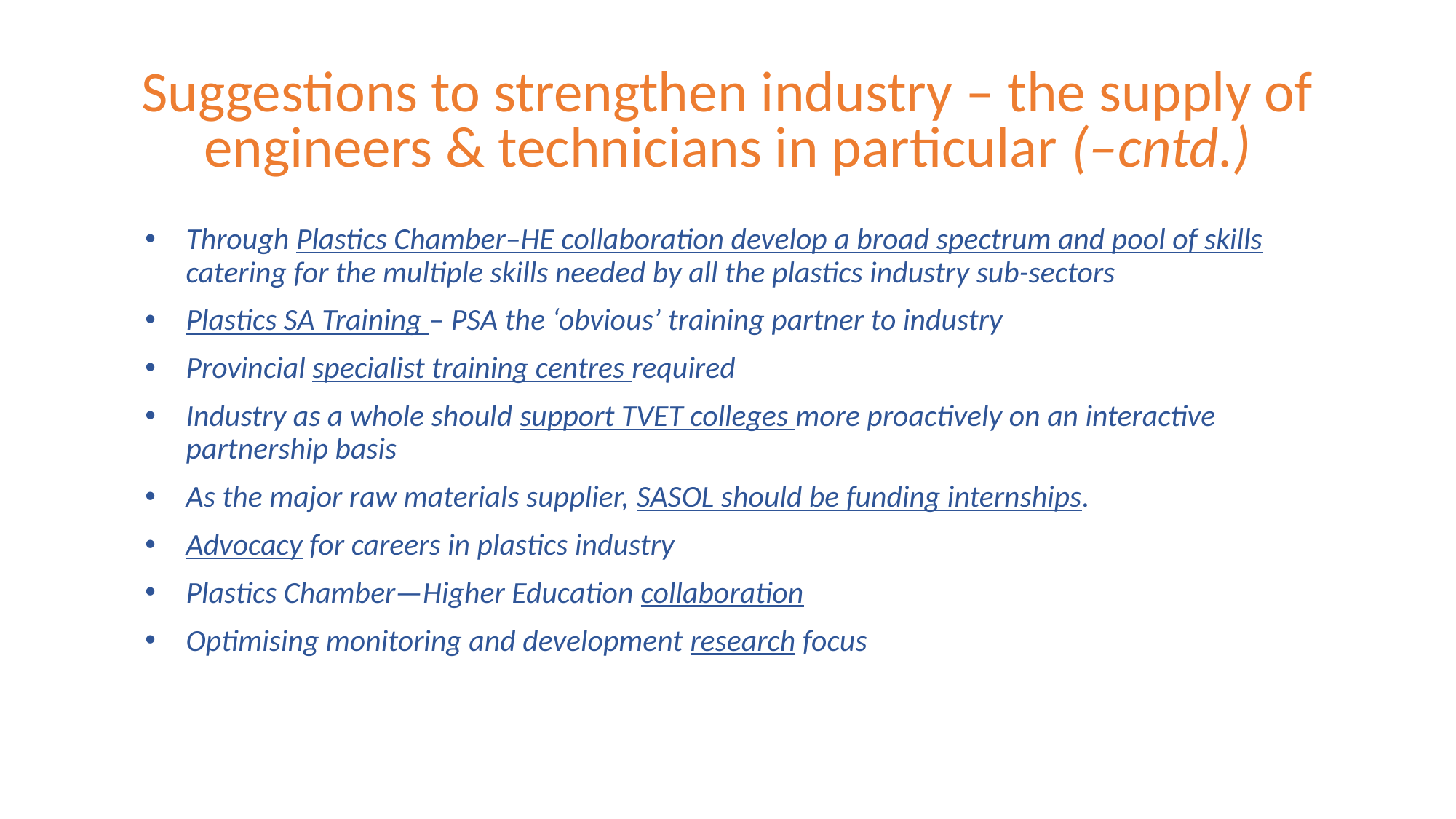

# Suggestions to strengthen industry – the supply of engineers & technicians in particular (–cntd.)
Through Plastics Chamber–HE collaboration develop a broad spectrum and pool of skills catering for the multiple skills needed by all the plastics industry sub-sectors
Plastics SA Training – PSA the ‘obvious’ training partner to industry
Provincial specialist training centres required
Industry as a whole should support TVET colleges more proactively on an interactive partnership basis
As the major raw materials supplier, SASOL should be funding internships.
Advocacy for careers in plastics industry
Plastics Chamber—Higher Education collaboration
Optimising monitoring and development research focus